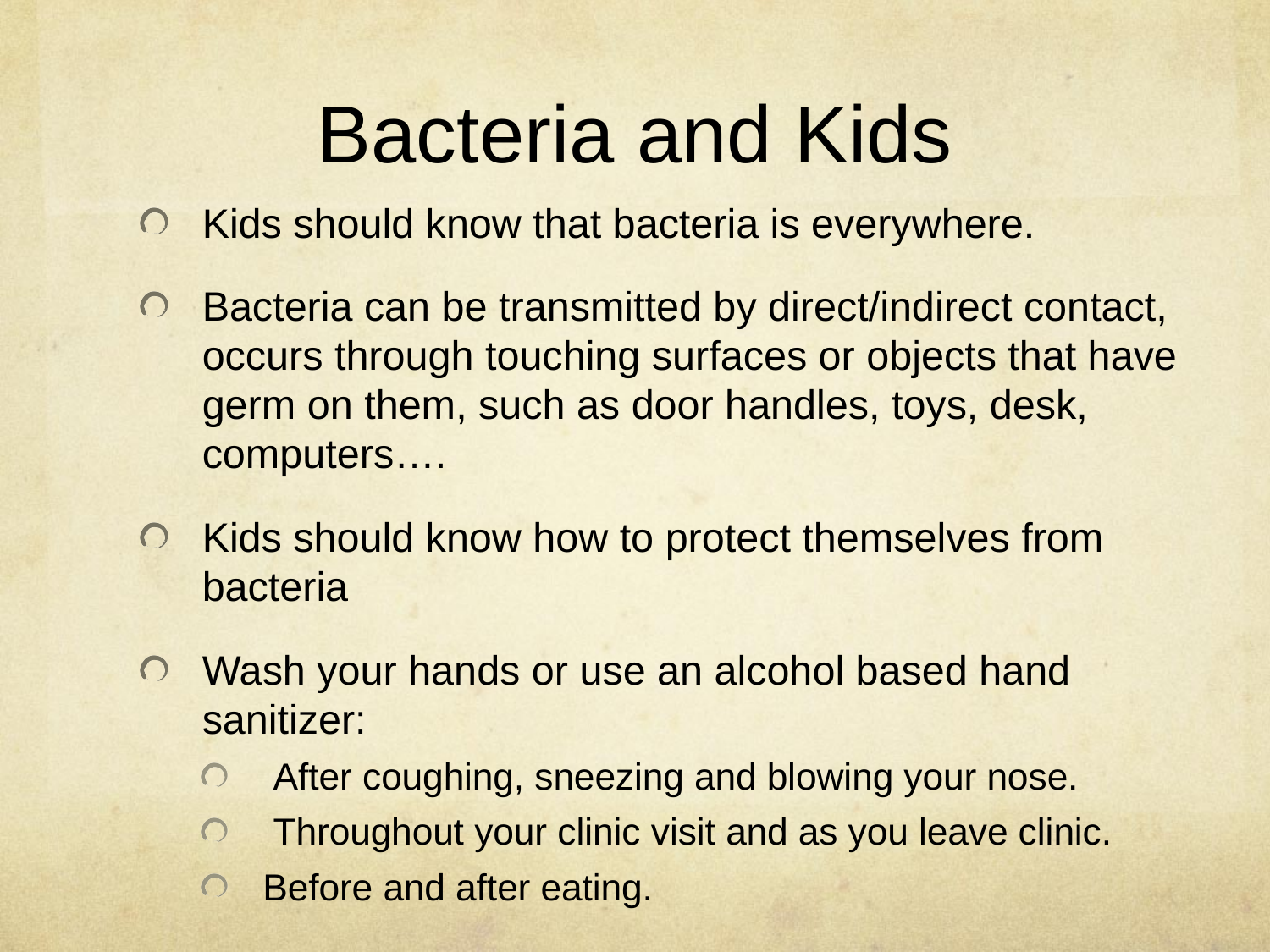

# Bacteria and Kids
Kids should know that bacteria is everywhere.
Bacteria can be transmitted by direct/indirect contact, occurs through touching surfaces or objects that have germ on them, such as door handles, toys, desk, computers….
Kids should know how to protect themselves from bacteria
Wash your hands or use an alcohol based hand sanitizer:
 After coughing, sneezing and blowing your nose.
 Throughout your clinic visit and as you leave clinic.
Before and after eating.